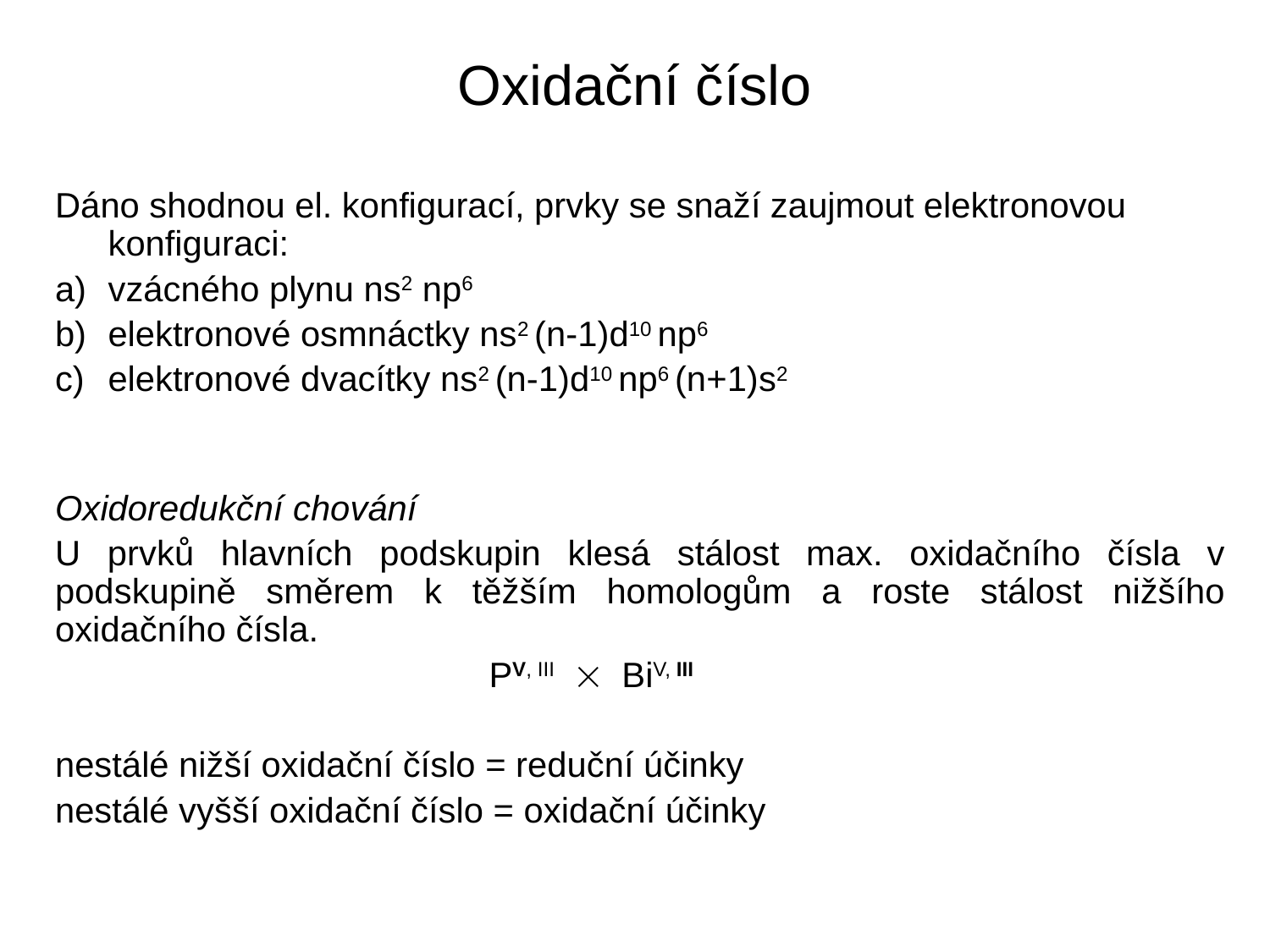

# Oxidační číslo
Dáno shodnou el. konfigurací, prvky se snaží zaujmout elektronovou konfiguraci:
vzácného plynu ns2 np6
elektronové osmnáctky ns2 (n-1)d10 np6
elektronové dvacítky ns2 (n-1)d10 np6 (n+1)s2

Oxidoredukční chování
U prvků hlavních podskupin klesá stálost max. oxidačního čísla v podskupině směrem k těžším homologům a roste stálost nižšího oxidačního čísla.
				PV, III  ×  BiV, III

nestálé nižší oxidační číslo = reduční účinky
nestálé vyšší oxidační číslo = oxidační účinky